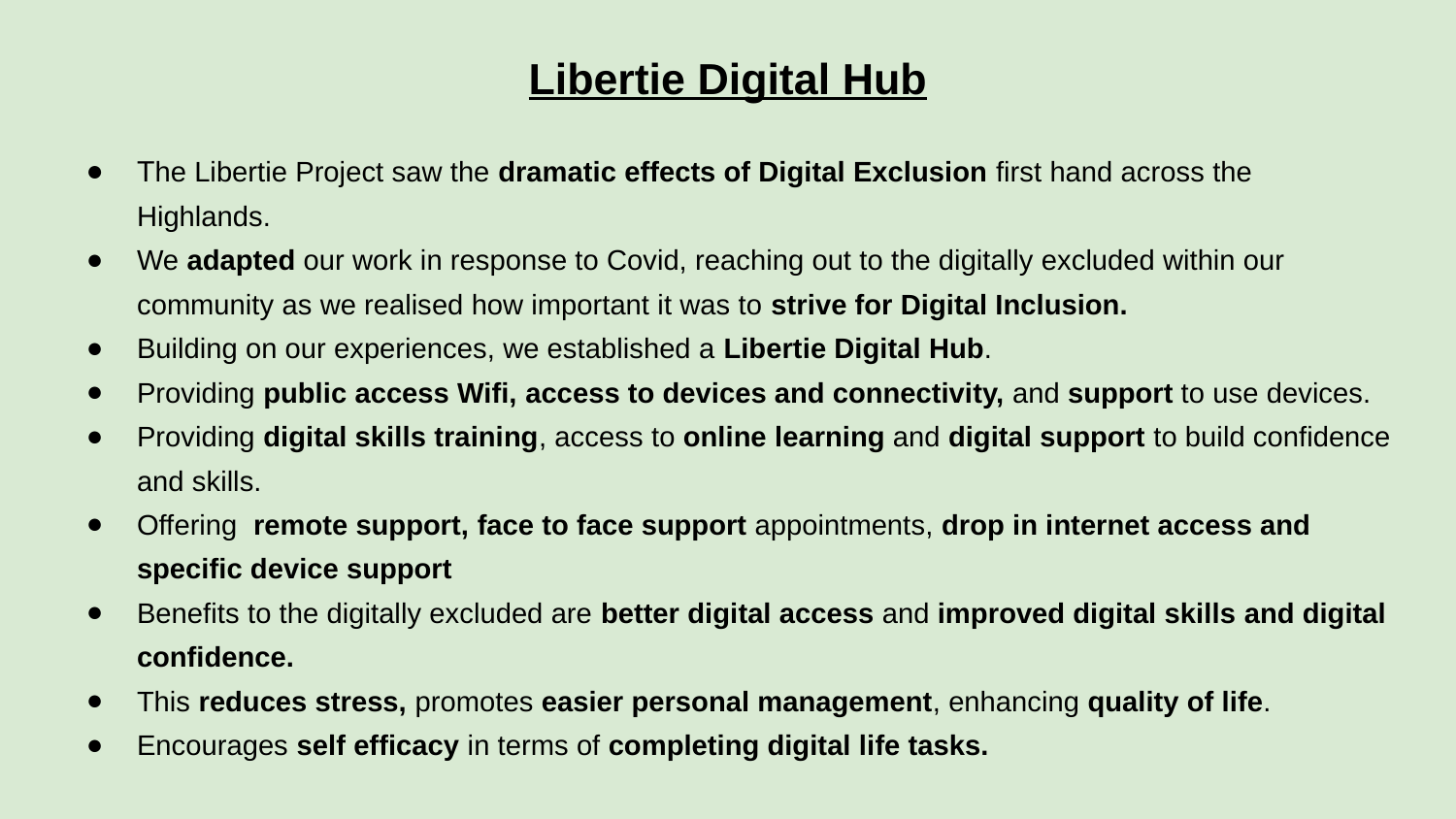

# Libertie Digital Hub
The Libertie Project saw the dramatic effects of Digital Exclusion first hand across the Highlands.
We adapted our work in response to Covid, reaching out to the digitally excluded within our community as we realised how important it was to strive for Digital Inclusion.
Building on our experiences, we established a Libertie Digital Hub.
Providing public access Wifi, access to devices and connectivity, and support to use devices.
Providing digital skills training, access to online learning and digital support to build confidence and skills.
Offering  remote support, face to face support appointments, drop in internet access and specific device support
Benefits to the digitally excluded are better digital access and improved digital skills and digital confidence.
This reduces stress, promotes easier personal management, enhancing quality of life.
Encourages self efficacy in terms of completing digital life tasks.